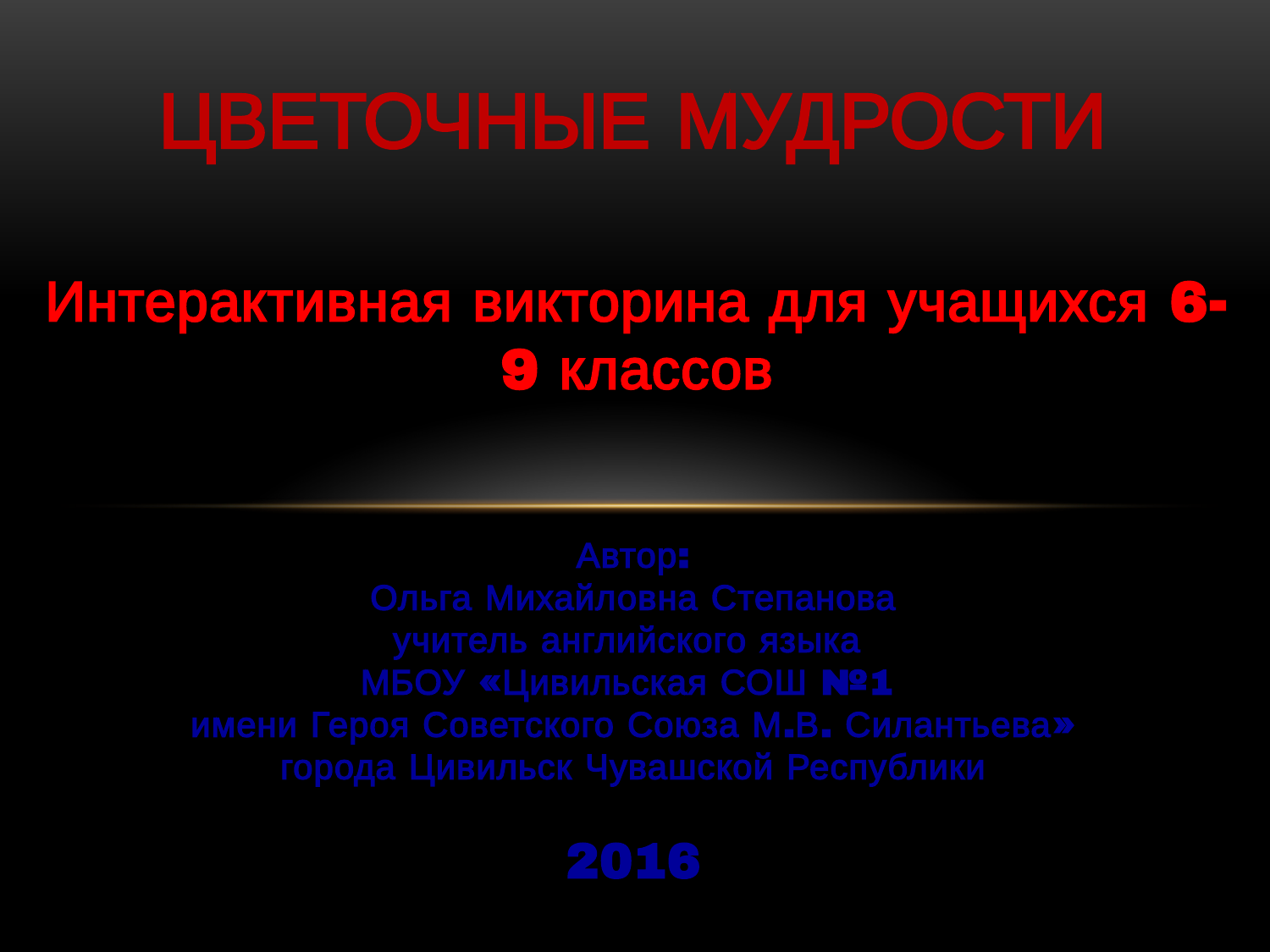

Цветочные мудрости
Интерактивная викторина для учащихся 6-9 классов
Автор:
Ольга Михайловна Степанова
учитель английского языка
МБОУ «Цивильская СОШ №1
имени Героя Советского Союза М.В. Силантьева»
города Цивильск Чувашской Республики

2016